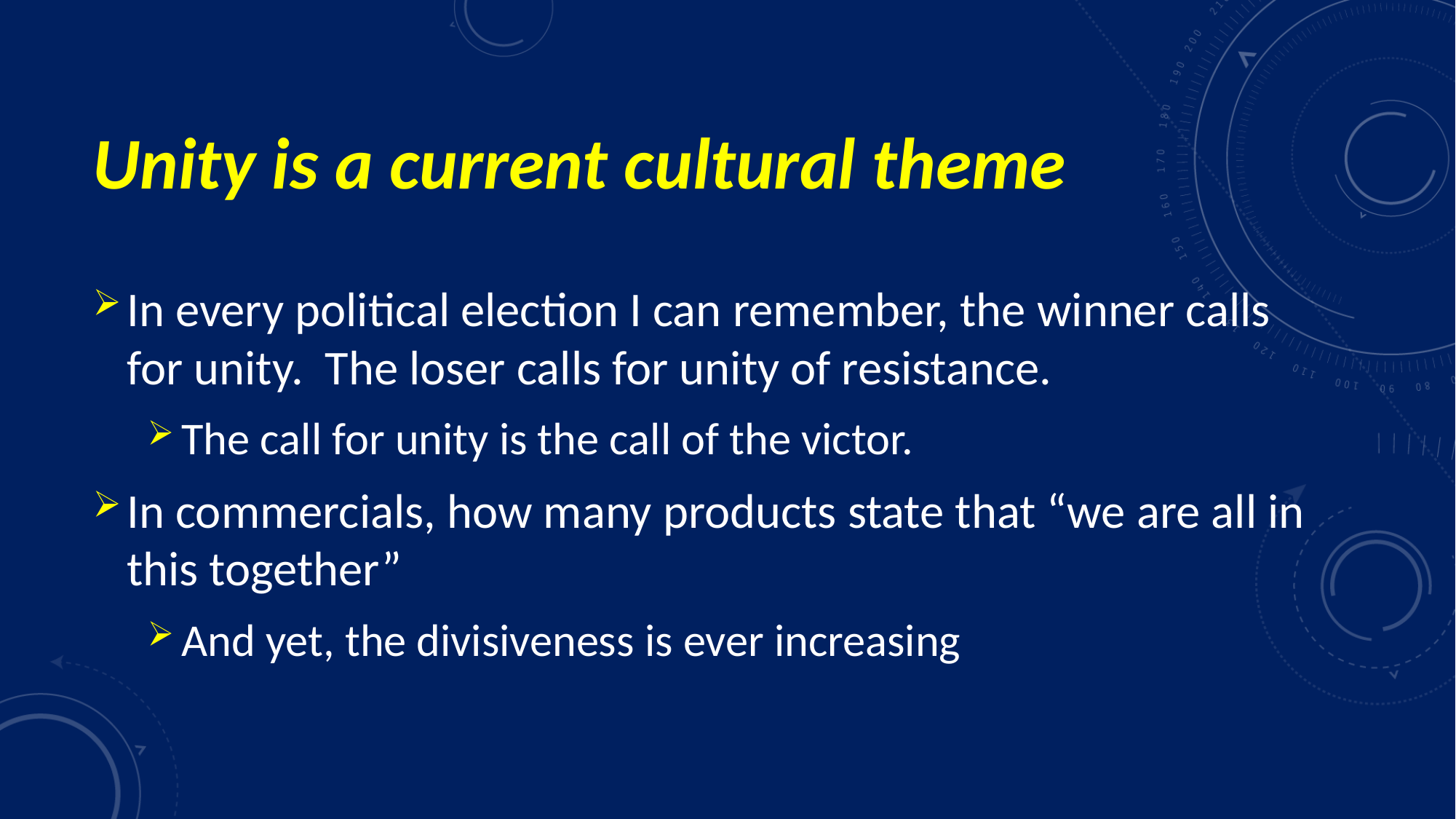

# Unity is a current cultural theme
In every political election I can remember, the winner calls for unity.  The loser calls for unity of resistance.
The call for unity is the call of the victor.
In commercials, how many products state that “we are all in this together”
And yet, the divisiveness is ever increasing